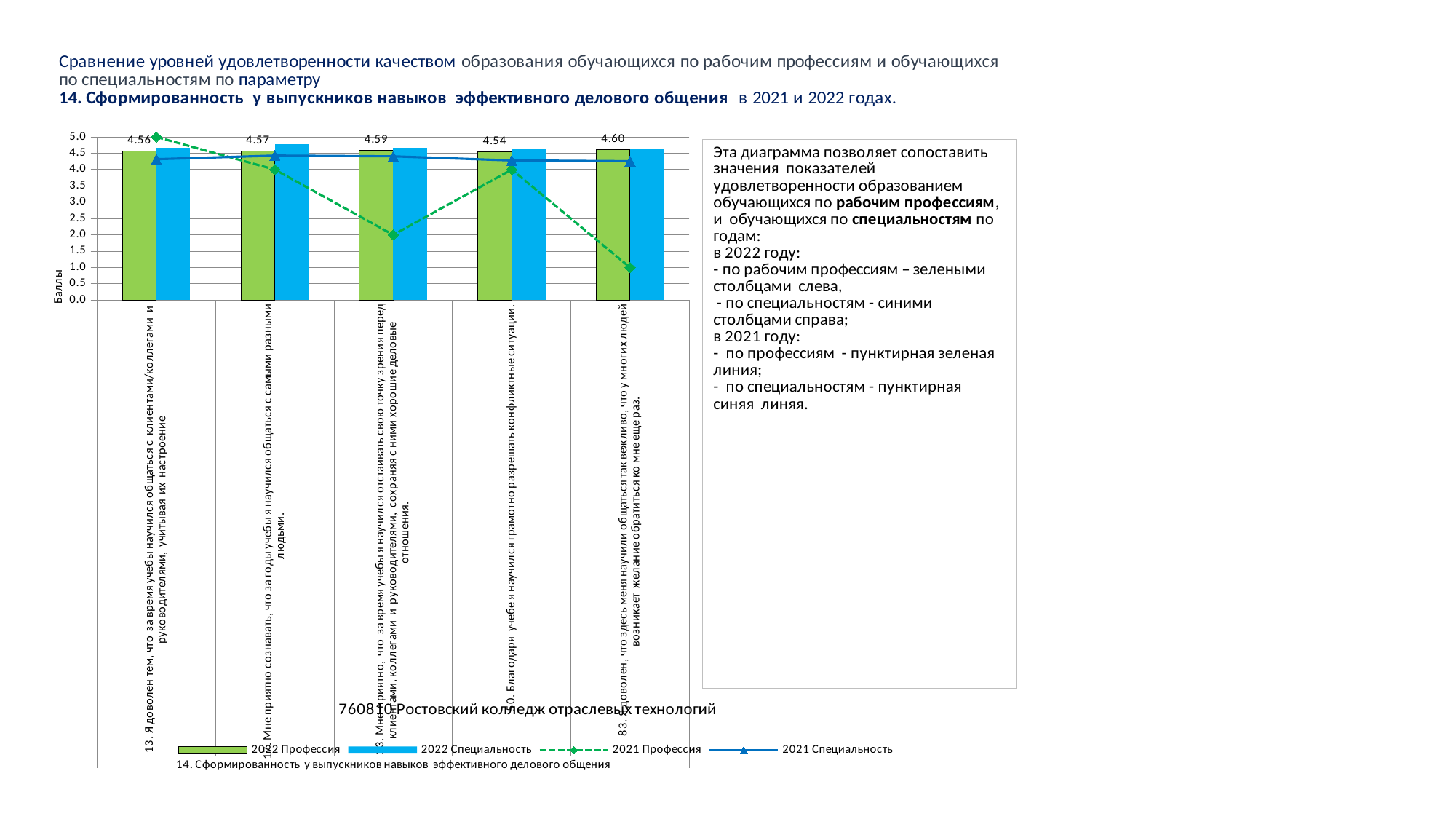

### Chart

| Category | 2022 Профессия | 2022 Специальность | 2021 Профессия | 2021 Специальность |
|---|---|---|---|---|
| 13. Я доволен тем, что  за время учебы научился общаться с  клиентами/коллегами  и  руководителями,  учитывая  их  настроение | 4.559139784946237 | 4.67479674796748 | 5.0 | 4.318007662835249 |
| 17. Мне приятно сознавать, что за годы учебы я научился общаться с самыми разными людьми.  | 4.56989247311828 | 4.780487804878049 | 4.0 | 4.42911877394636 |
| 23. Мне  приятно,  что  за время учебы я научился отстаивать свою точку зрения перед клиентами, коллегами  и  руководителями,  сохраняя с ними хорошие деловые  отношения. | 4.591397849462366 | 4.67479674796748 | 2.0 | 4.406130268199234 |
| 50. Благодаря  учебе я научился грамотно разрешать конфликтные ситуации. | 4.537634408602151 | 4.626016260162602 | 4.0 | 4.2796934865900385 |
| 83. Я доволен, что здесь меня научили общаться так вежливо, что у многих людей возникает  желание обратиться ко мне еще раз. | 4.602150537634409 | 4.634146341463414 | 1.0 | 4.256704980842912 |